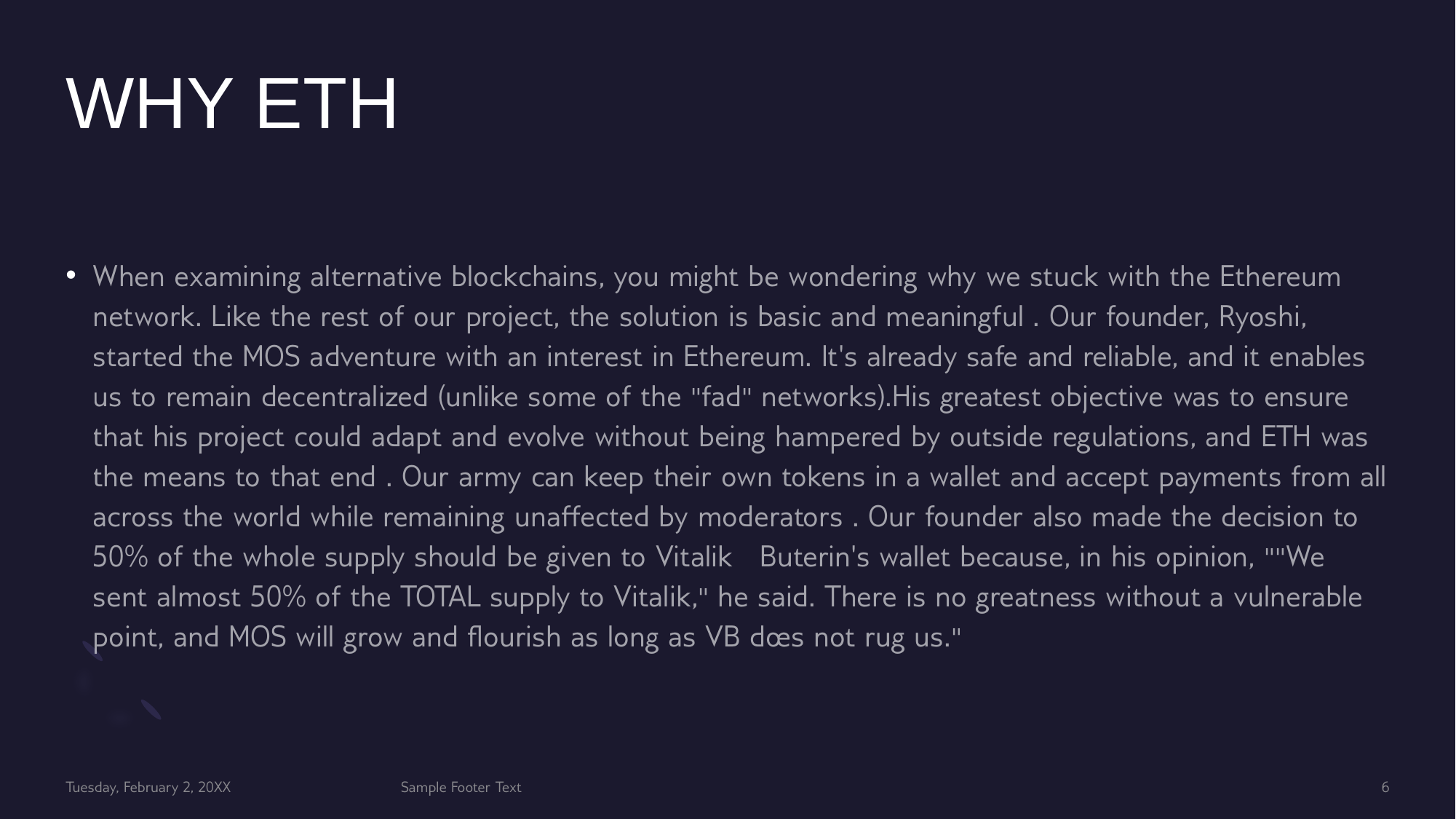

# WHY ETH
When examining alternative blockchains, you might be wondering why we stuck with the Ethereum network. Like the rest of our project, the solution is basic and meaningful . Our founder, Ryoshi,  started the MOS adventure with an interest in Ethereum. It's already safe and reliable, and it enables us to remain decentralized (unlike some of the "fad" networks).His greatest objective was to ensure that his project could adapt and evolve without being hampered by outside regulations, and ETH was the means to that end . Our army can keep their own tokens in a wallet and accept payments from all across the world while remaining unaffected by moderators . Our founder also made the decision to 50% of the whole supply should be given to Vitalik   Buterin's wallet because, in his opinion, ""We sent almost 50% of the TOTAL supply to Vitalik," he said. There is no greatness without a vulnerable point, and MOS will grow and flourish as long as VB does not rug us."
Tuesday, February 2, 20XX
Sample Footer Text
6